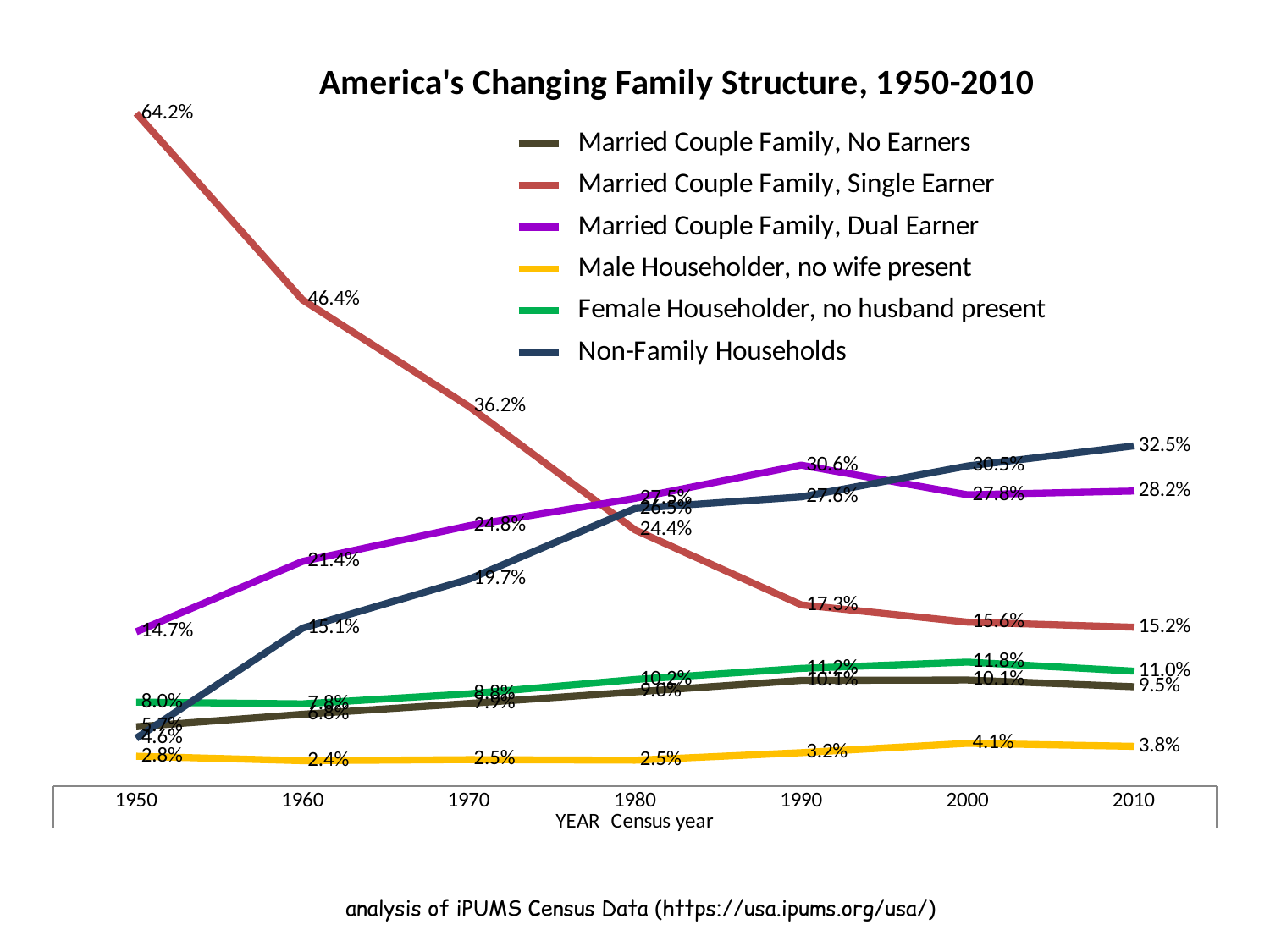

### Chart: America's Changing Family Structure, 1950-2010

| Category |   Married Couple Family, No Earners |   Married Couple Family, Single Earner |   Married Couple Family, Dual Earner |   Male Householder, no wife present  |   Female Householder, no husband present  |   Non-Family Households |
|---|---|---|---|---|---|---|
| 1950 | 0.05656460819927348 | 0.6420658378646693 | 0.14721012612531312 | 0.028451524108210554 | 0.0800749080571287 | 0.045632995645405114 |
| 1960 | 0.0684429234905891 | 0.46401105616456384 | 0.2143448094315853 | 0.024133651730816233 | 0.07840851399883424 | 0.15065904518361128 |
| 1970 | 0.07883150739956052 | 0.3623146171839929 | 0.24837950018508745 | 0.02521915143304954 | 0.08795198752431733 | 0.19730323627399243 |
| 1980 | 0.0898210136639607 | 0.24443624830333677 | 0.2745297464039431 | 0.024634371387023048 | 0.10166940492290041 | 0.2649092153188362 |
| 1990 | 0.10079706022172352 | 0.17296652825718273 | 0.30625301195644733 | 0.03184759799532883 | 0.11224331060110761 | 0.27589249096821017 |
| 2000 | 0.10117944637071563 | 0.15646753443604475 | 0.27794956327327175 | 0.040765266488565516 | 0.11822599897686584 | 0.3054121904545368 |
| 2010 | 0.09479016834619172 | 0.15157906281240646 | 0.28151060230901315 | 0.03789582023950632 | 0.10966334979816172 | 0.32456099649472125 |
analysis of iPUMS Census Data (https://usa.ipums.org/usa/)